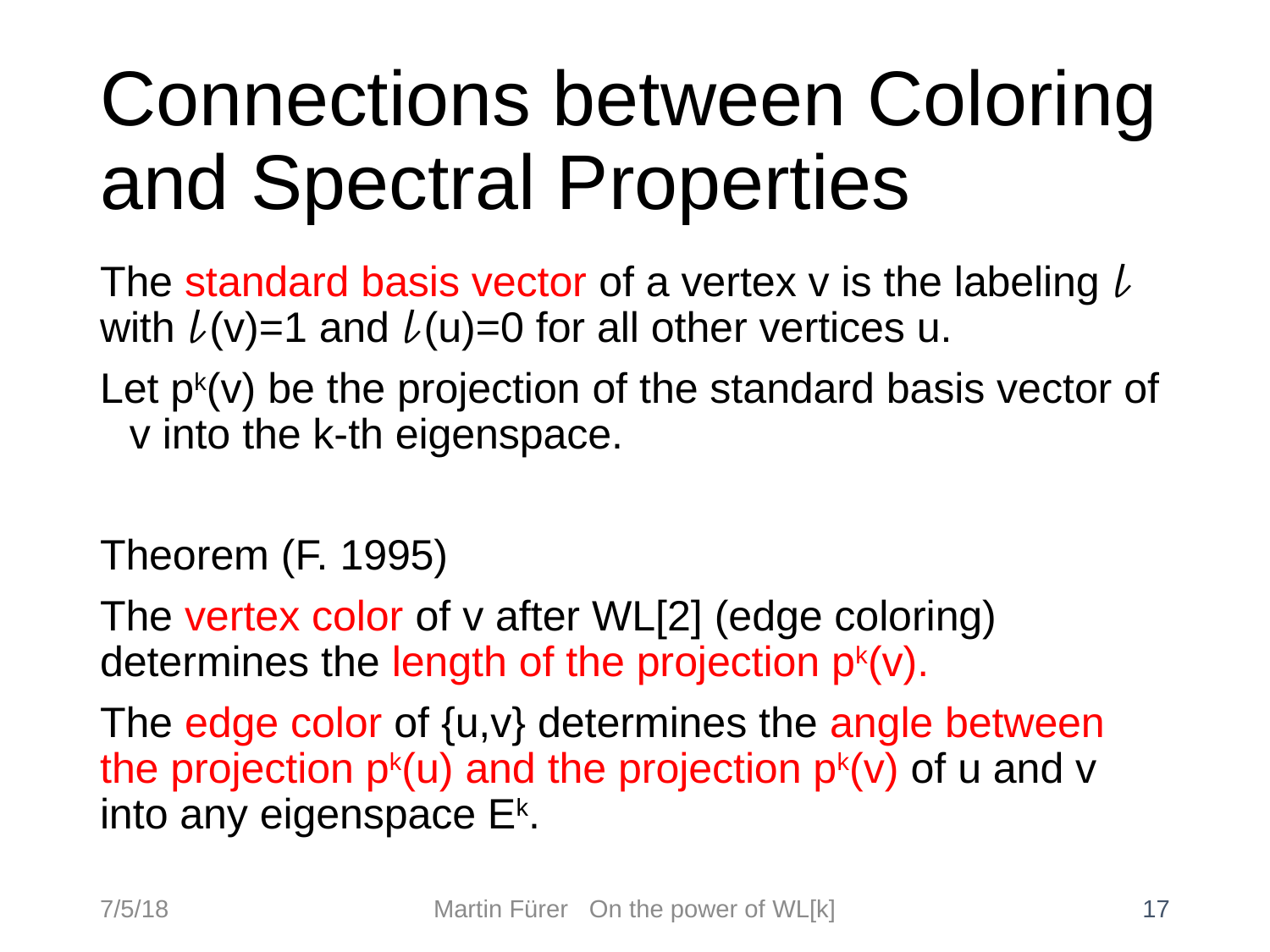

# Connections between Coloring and Spectral Properties
The standard basis vector of a vertex v is the labeling 𝓁 with 𝓁(v)=1 and 𝓁(u)=0 for all other vertices u.
Let pk(v) be the projection of the standard basis vector of v into the k-th eigenspace.

Theorem (F. 1995)
The vertex color of v after WL[2] (edge coloring) determines the length of the projection pk(v).
The edge color of {u,v} determines the angle between the projection pk(u) and the projection pk(v) of u and v into any eigenspace Ek.

7/5/18
Martin Fürer   On the power of WL[k]
17